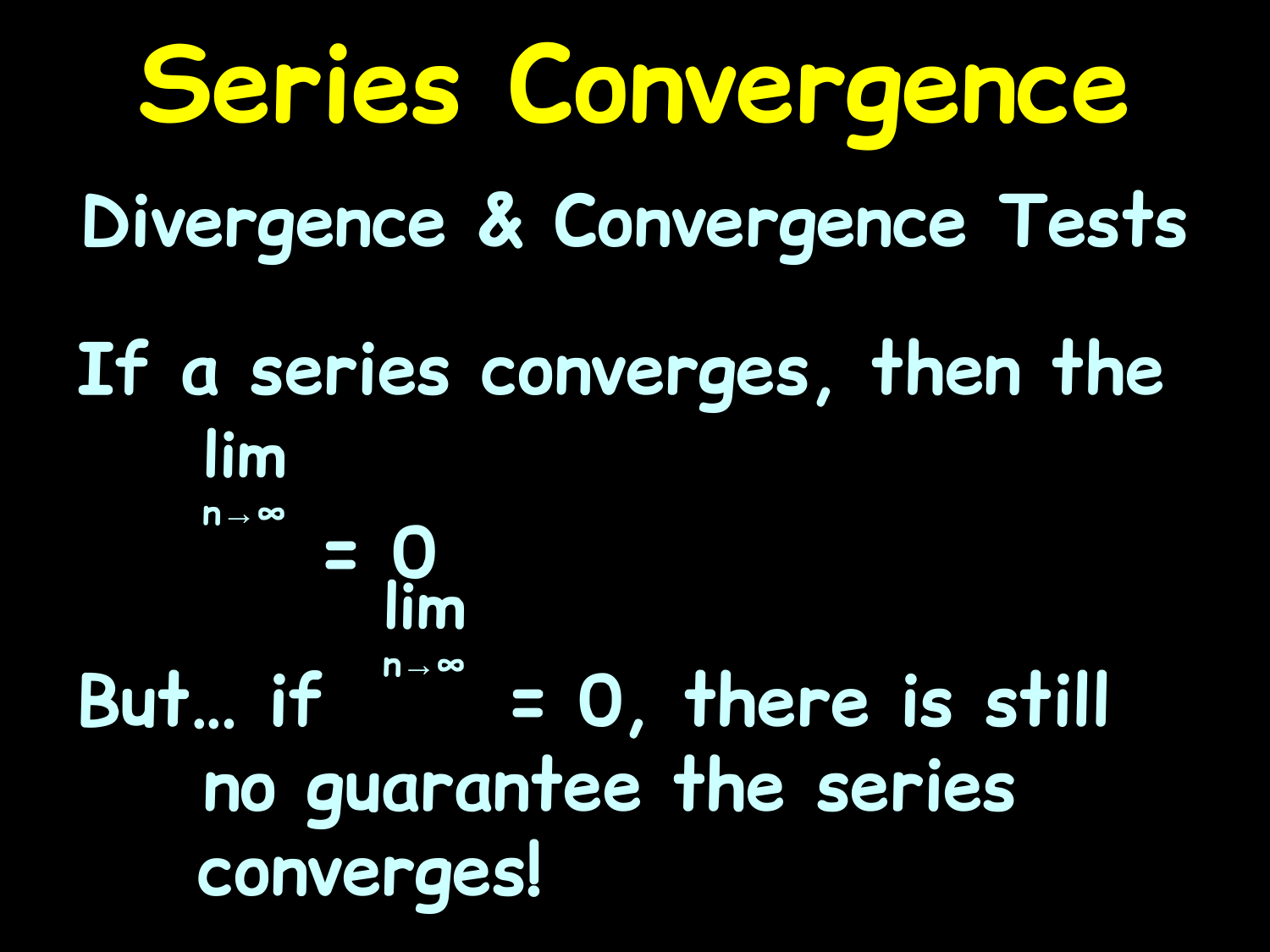

# Series Convergence
Divergence & Convergence Tests

If a series converges, then the
        = 0

But… if      = 0, there is still
	no guarantee the series
    converges!

lim
n→∞
lim
n→∞